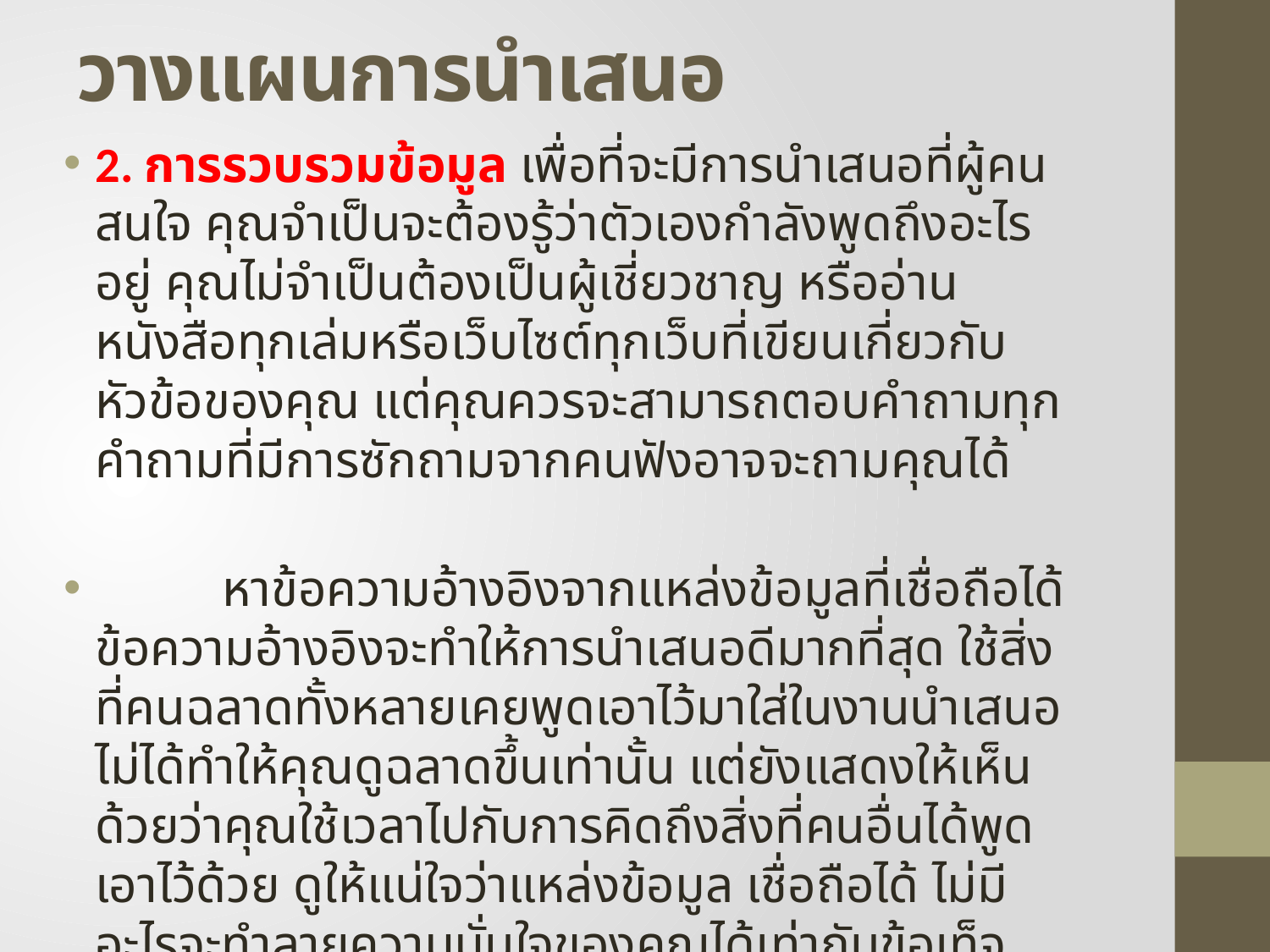

# วางแผนการนำเสนอ
2. การรวบรวมข้อมูล เพื่อที่จะมีการนำเสนอที่ผู้คนสนใจ คุณจำเป็นจะต้องรู้ว่าตัวเองกำลังพูดถึงอะไรอยู่ คุณไม่จำเป็นต้องเป็นผู้เชี่ยวชาญ หรืออ่านหนังสือทุกเล่มหรือเว็บไซต์ทุกเว็บที่เขียนเกี่ยวกับหัวข้อของคุณ แต่คุณควรจะสามารถตอบคำถามทุกคำถามที่มีการซักถามจากคนฟังอาจจะถามคุณได้
     	หาข้อความอ้างอิงจากแหล่งข้อมูลที่เชื่อถือได้ ข้อความอ้างอิงจะทำให้การนำเสนอดีมากที่สุด ใช้สิ่งที่คนฉลาดทั้งหลายเคยพูดเอาไว้มาใส่ในงานนำเสนอไม่ได้ทำให้คุณดูฉลาดขึ้นเท่านั้น แต่ยังแสดงให้เห็นด้วยว่าคุณใช้เวลาไปกับการคิดถึงสิ่งที่คนอื่นได้พูดเอาไว้ด้วย ดูให้แน่ใจว่าแหล่งข้อมูล เชื่อถือได้ ไม่มีอะไรจะทำลายความมั่นใจของคุณได้เท่ากับข้อเท็จจริงที่กลายเป็นเพียงข้อเท็จที่ไม่จริง อย่าเชื่อข้อมูลที่เอามาจากในอินเทอร์เน็ตเสมอไป